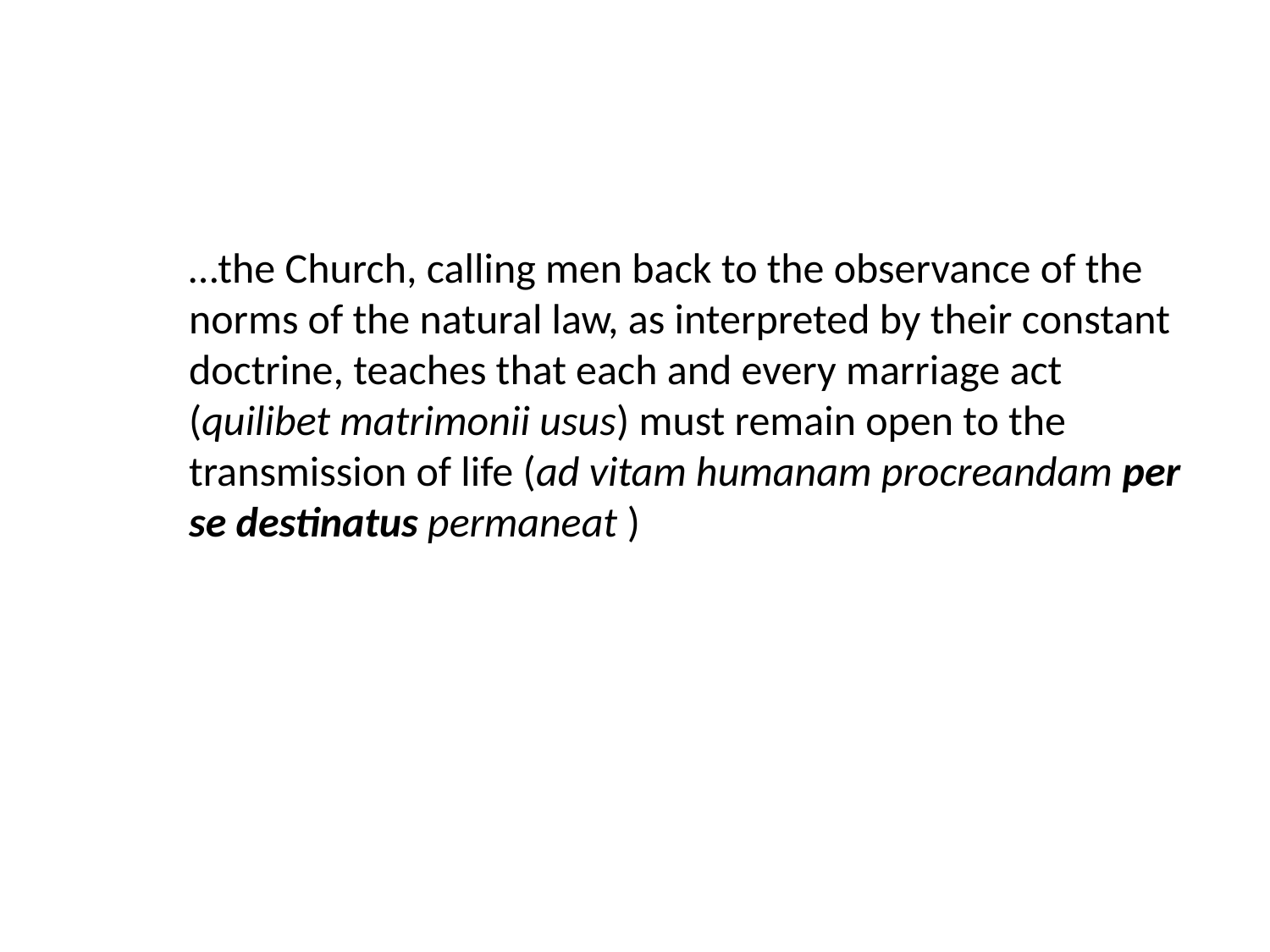

…the Church, calling men back to the observance of the norms of the natural law, as interpreted by their constant doctrine, teaches that each and every marriage act (quilibet matrimonii usus) must remain open to the transmission of life (ad vitam humanam procreandam per se destinatus permaneat )